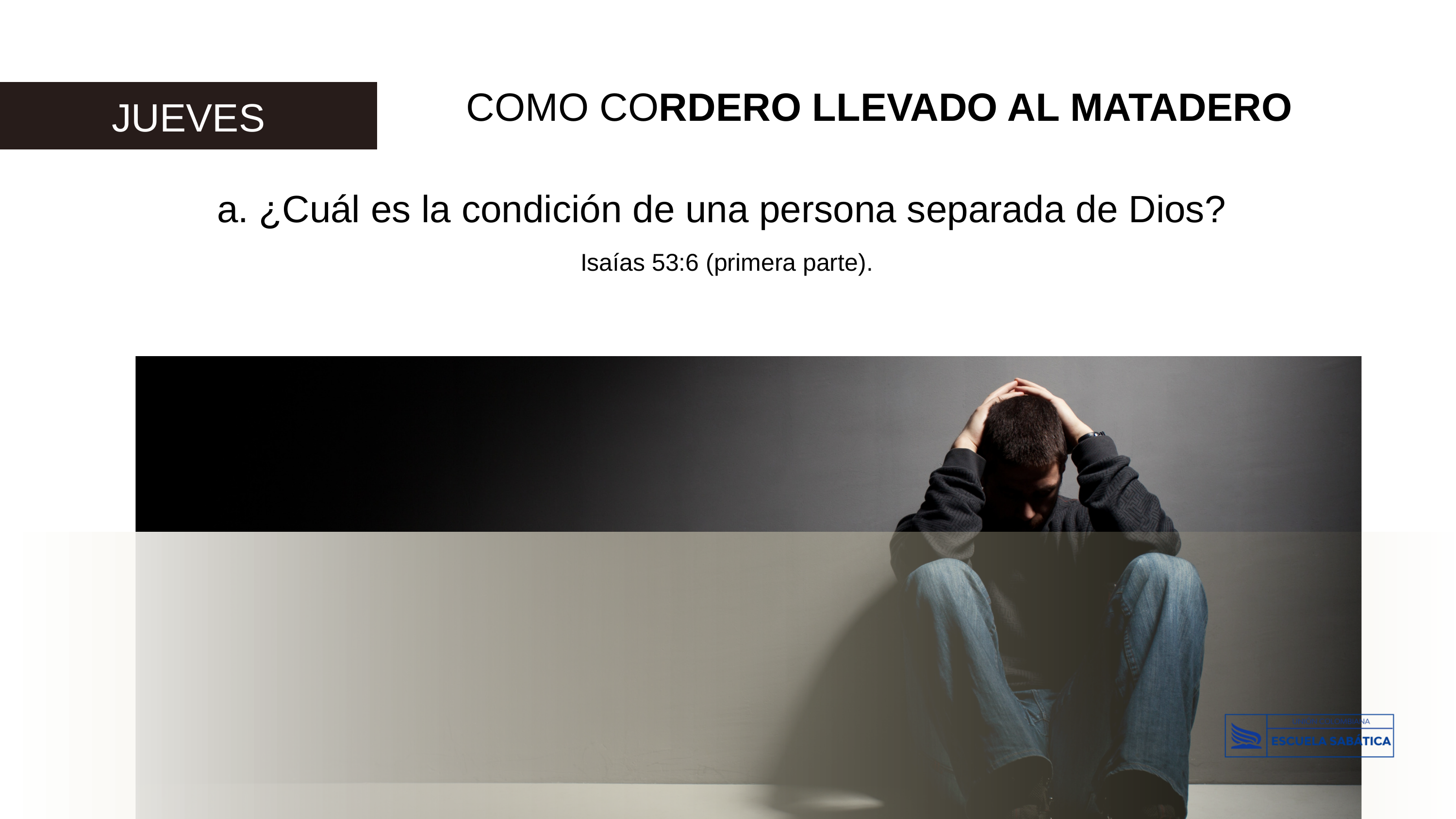

COMO CORDERO LLEVADO AL MATADERO
JUEVES
a. ¿Cuál es la condición de una persona separada de Dios?
Isaías 53:6 (primera parte).